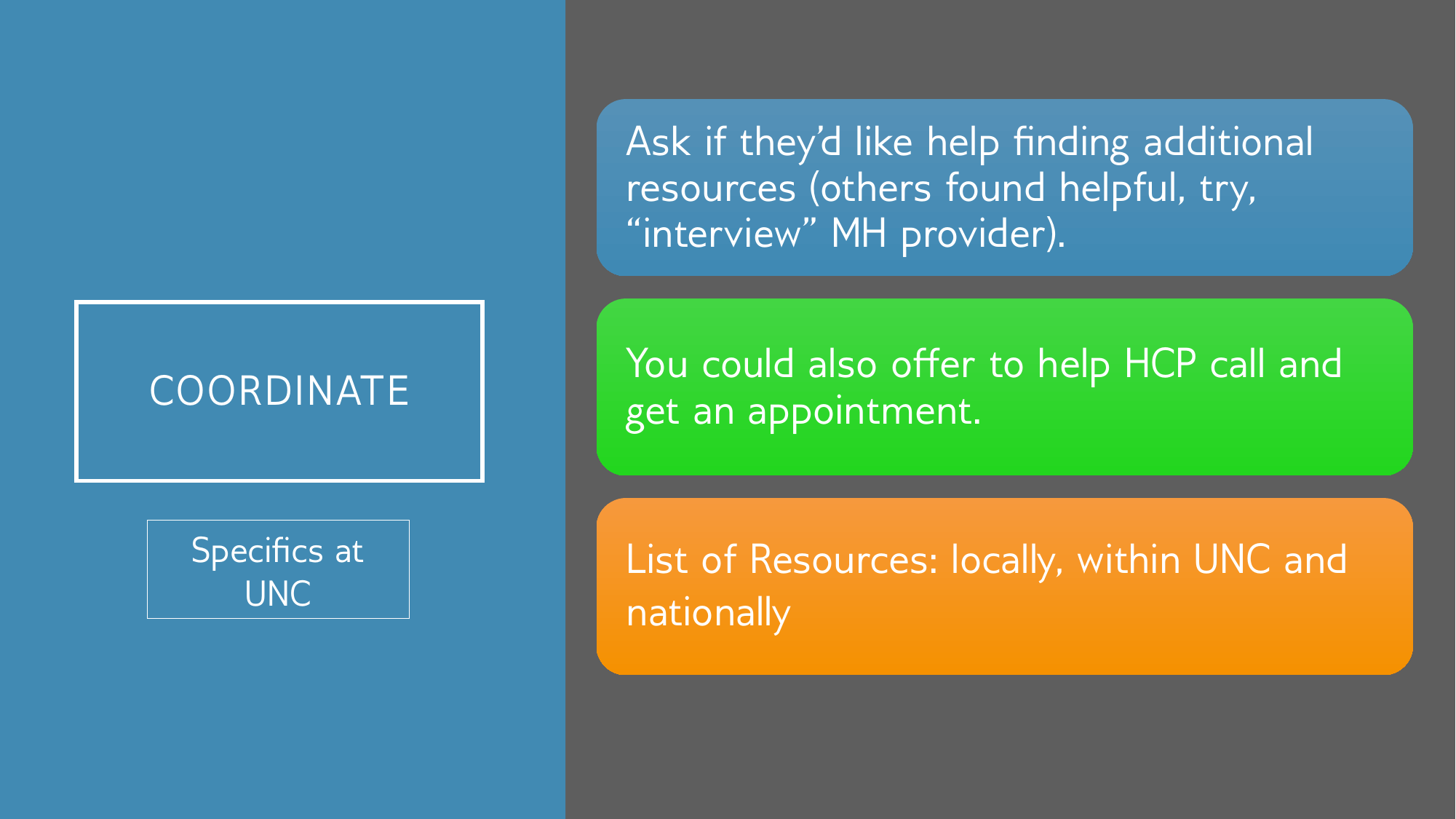

Ask if they’d like help finding additional resources (others found helpful, try, “interview” MH provider).
You could also offer to help HCP call and get an appointment.
List of Resources: locally, within UNC and nationally
# coordinate
Specifics at UNC